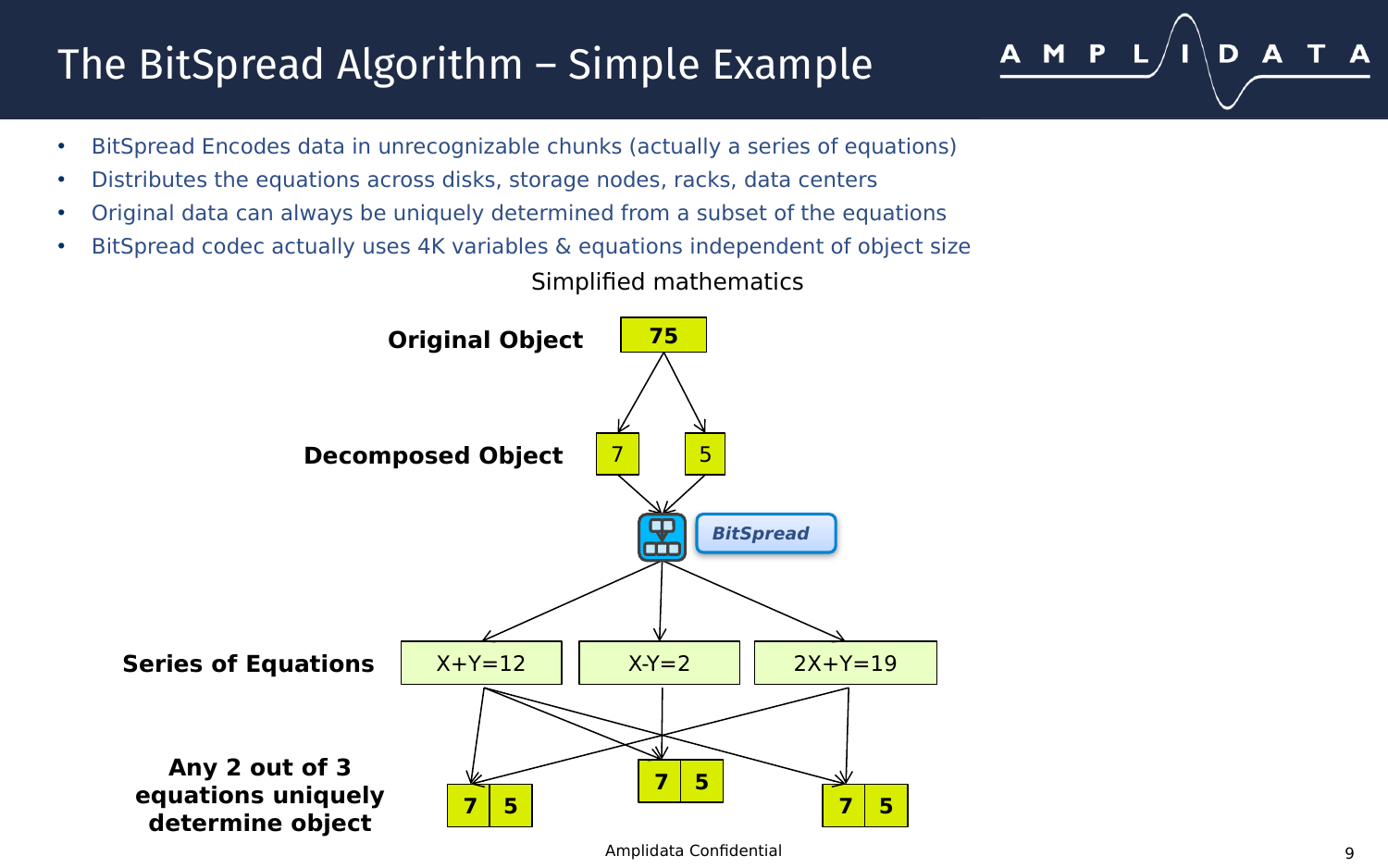

# The BitSpread Algorithm – Simple Example
BitSpread Encodes data in unrecognizable chunks (actually a series of equations)
Distributes the equations across disks, storage nodes, racks, data centers
Original data can always be uniquely determined from a subset of the equations
BitSpread codec actually uses 4K variables & equations independent of object size
Simplified mathematics
75
Original Object
7
5
Decomposed Object

BitSpread
X+Y=12
X-Y=2
2X+Y=19
Series of Equations
Any 2 out of 3 equations uniquely determine object
7
5
7
5
7
5
Amplidata Confidential
9